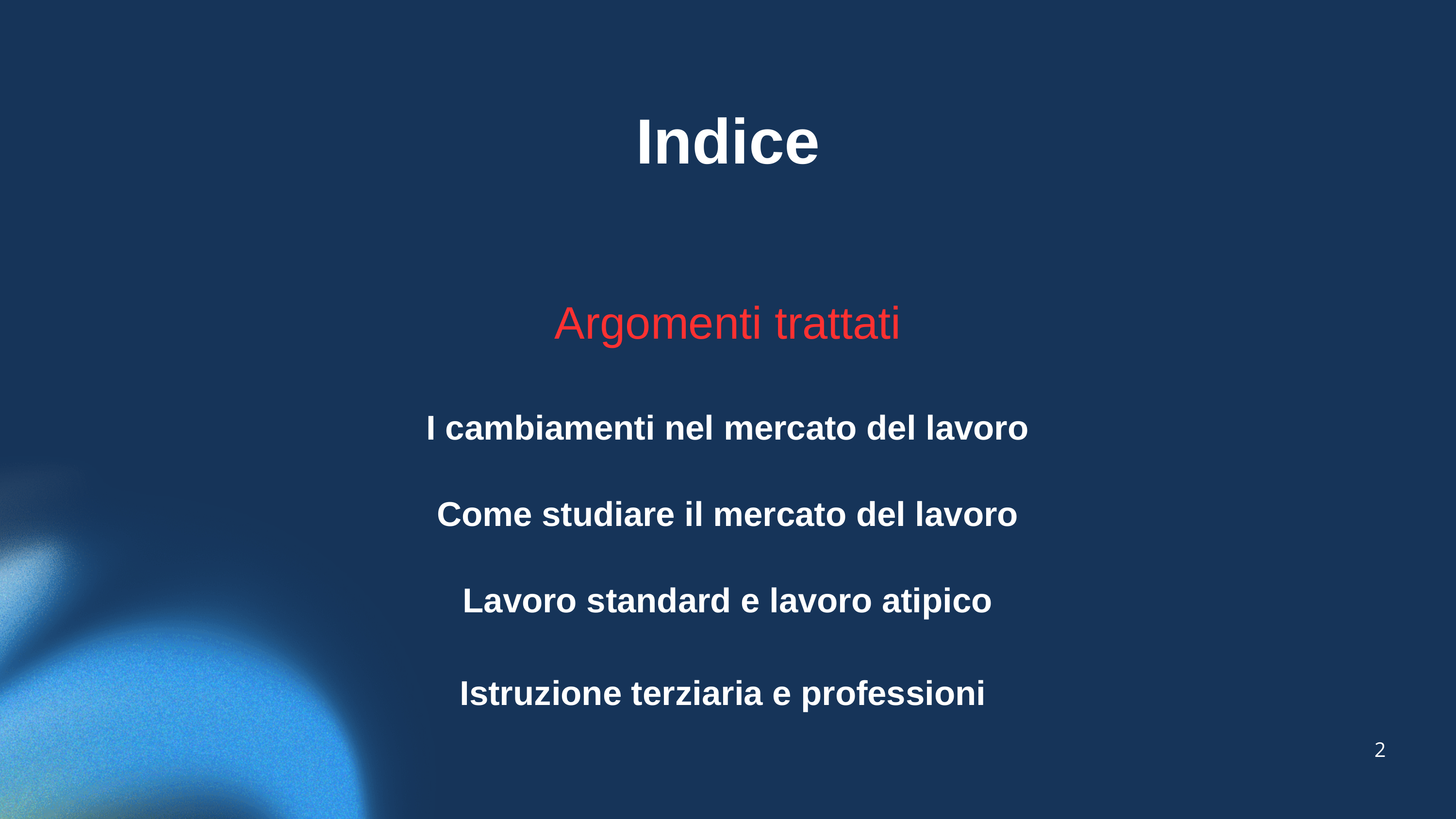

Indice
Argomenti trattati
I cambiamenti nel mercato del lavoro

Come studiare il mercato del lavoro
Lavoro standard e lavoro atipico
Istruzione terziaria e professioni
2